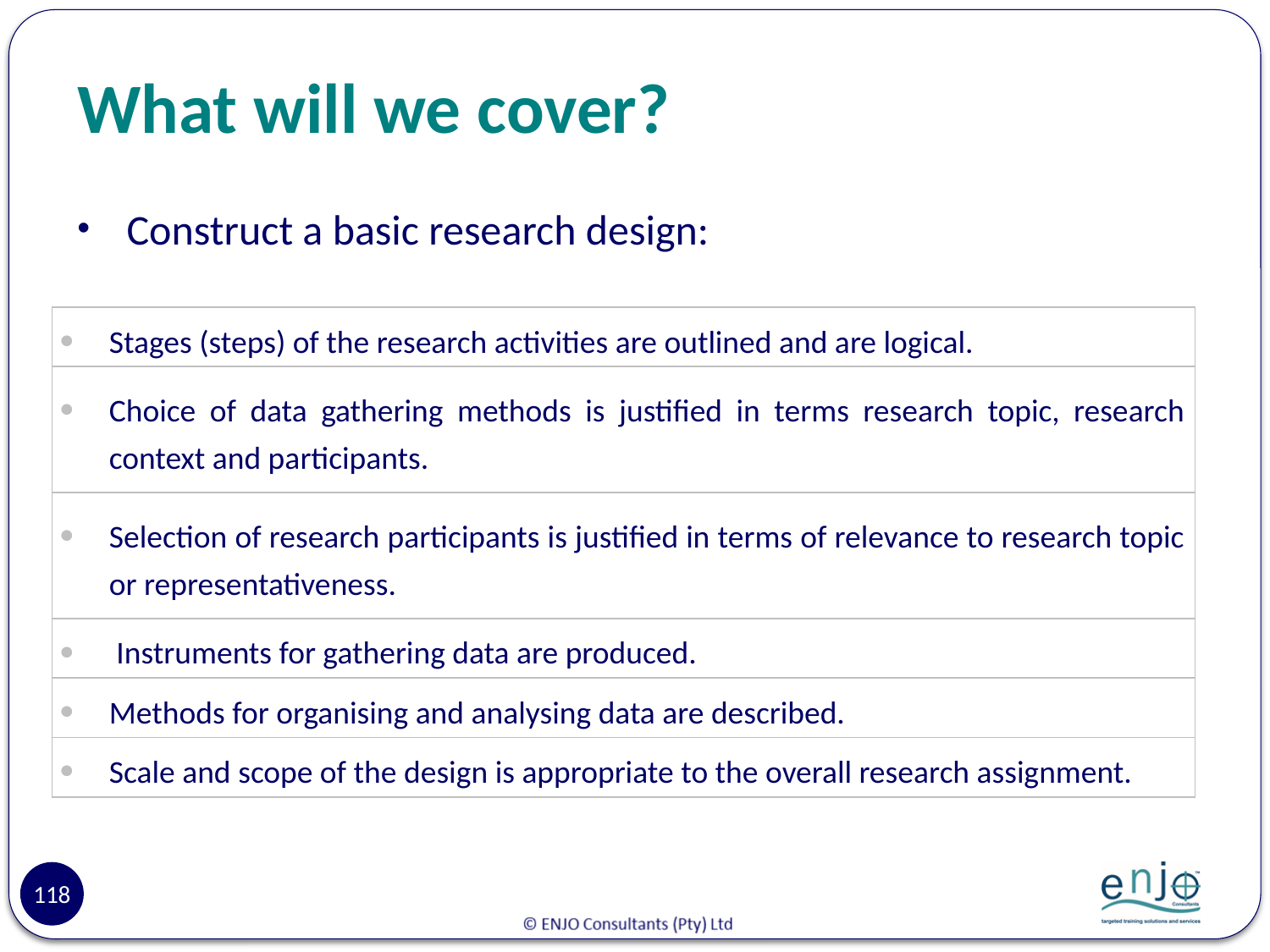

# What will we cover?
Construct a basic research design:

| Stages (steps) of the research activities are outlined and are logical. |
| --- |
| Choice of data gathering methods is justified in terms research topic, research context and participants. |
| Selection of research participants is justified in terms of relevance to research topic or representativeness. |
| Instruments for gathering data are produced. |
| Methods for organising and analysing data are described. |
| Scale and scope of the design is appropriate to the overall research assignment. |
118